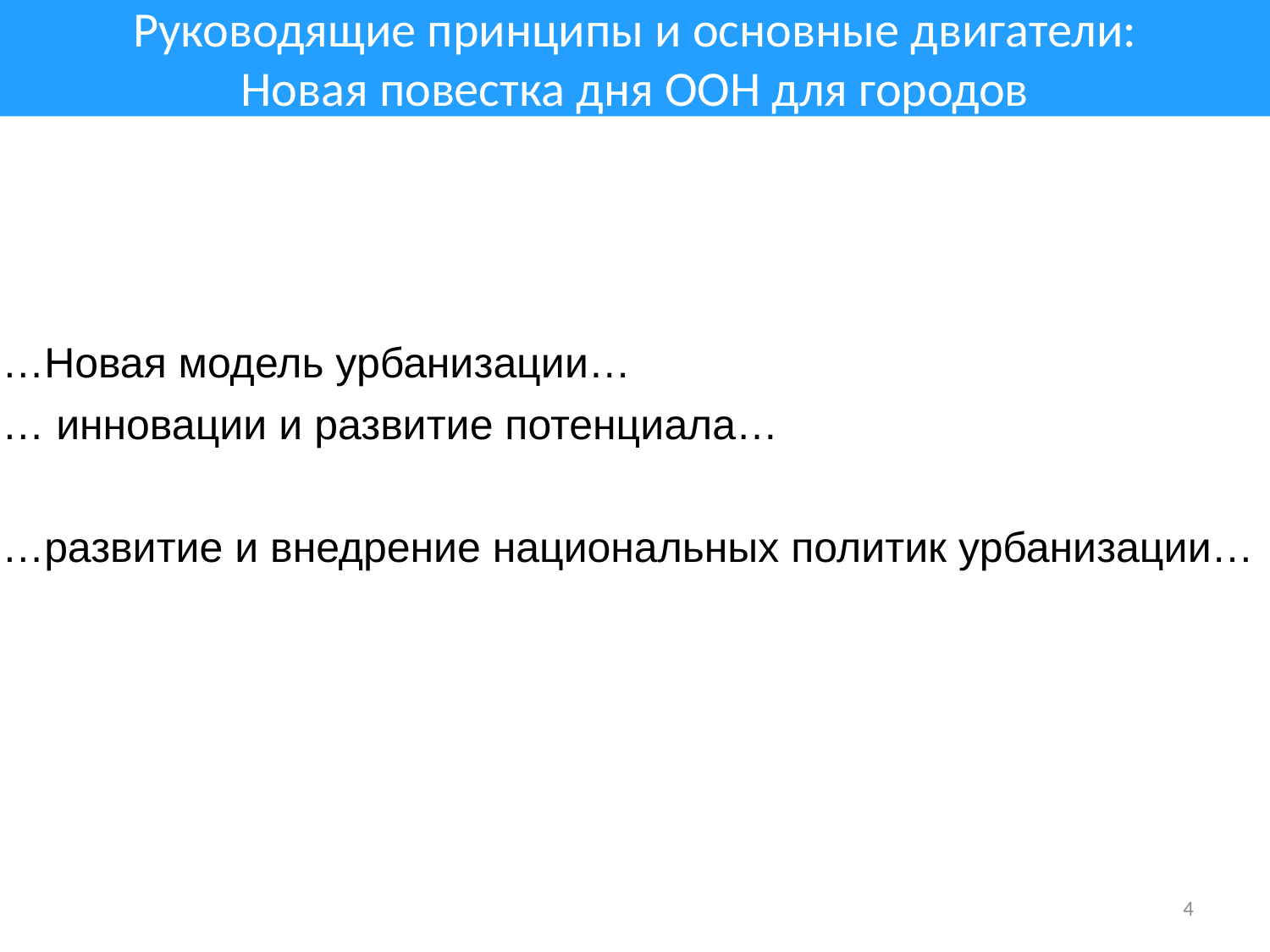

Руководящие принципы и основные двигатели:
Новая повестка дня ООН для городов

…Новая модель урбанизации…
… инновации и развитие потенциала…

…развитие и внедрение национальных политик урбанизации…
4